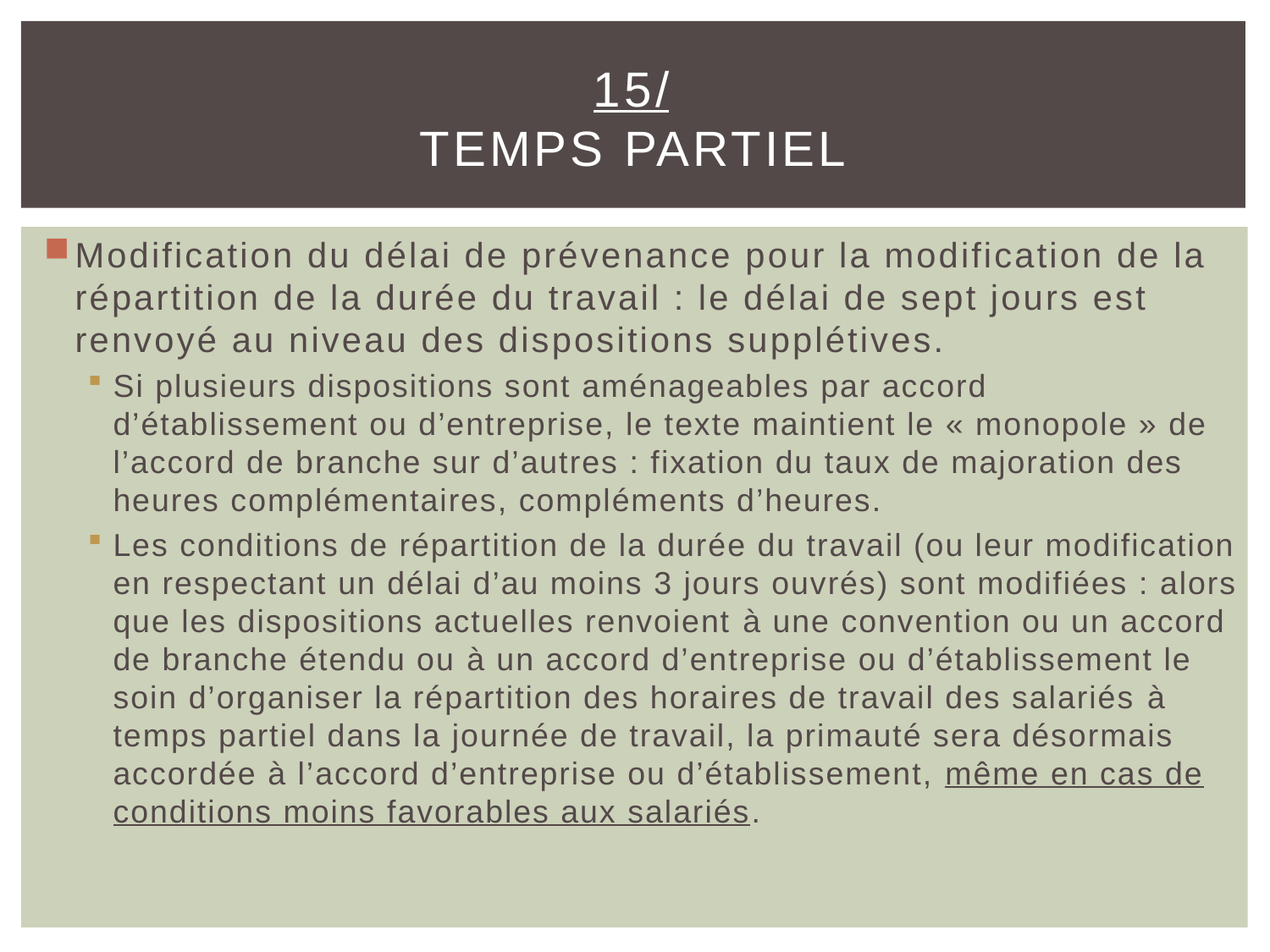

# 15/ Temps partiel
Modification du délai de prévenance pour la modification de la répartition de la durée du travail : le délai de sept jours est renvoyé au niveau des dispositions supplétives.
Si plusieurs dispositions sont aménageables par accord d’établissement ou d’entreprise, le texte maintient le « monopole » de l’accord de branche sur d’autres : fixation du taux de majoration des heures complémentaires, compléments d’heures.
Les conditions de répartition de la durée du travail (ou leur modification en respectant un délai d’au moins 3 jours ouvrés) sont modifiées : alors que les dispositions actuelles renvoient à une convention ou un accord de branche étendu ou à un accord d’entreprise ou d’établissement le soin d’organiser la répartition des horaires de travail des salariés à temps partiel dans la journée de travail, la primauté sera désormais accordée à l’accord d’entreprise ou d’établissement, même en cas de conditions moins favorables aux salariés.